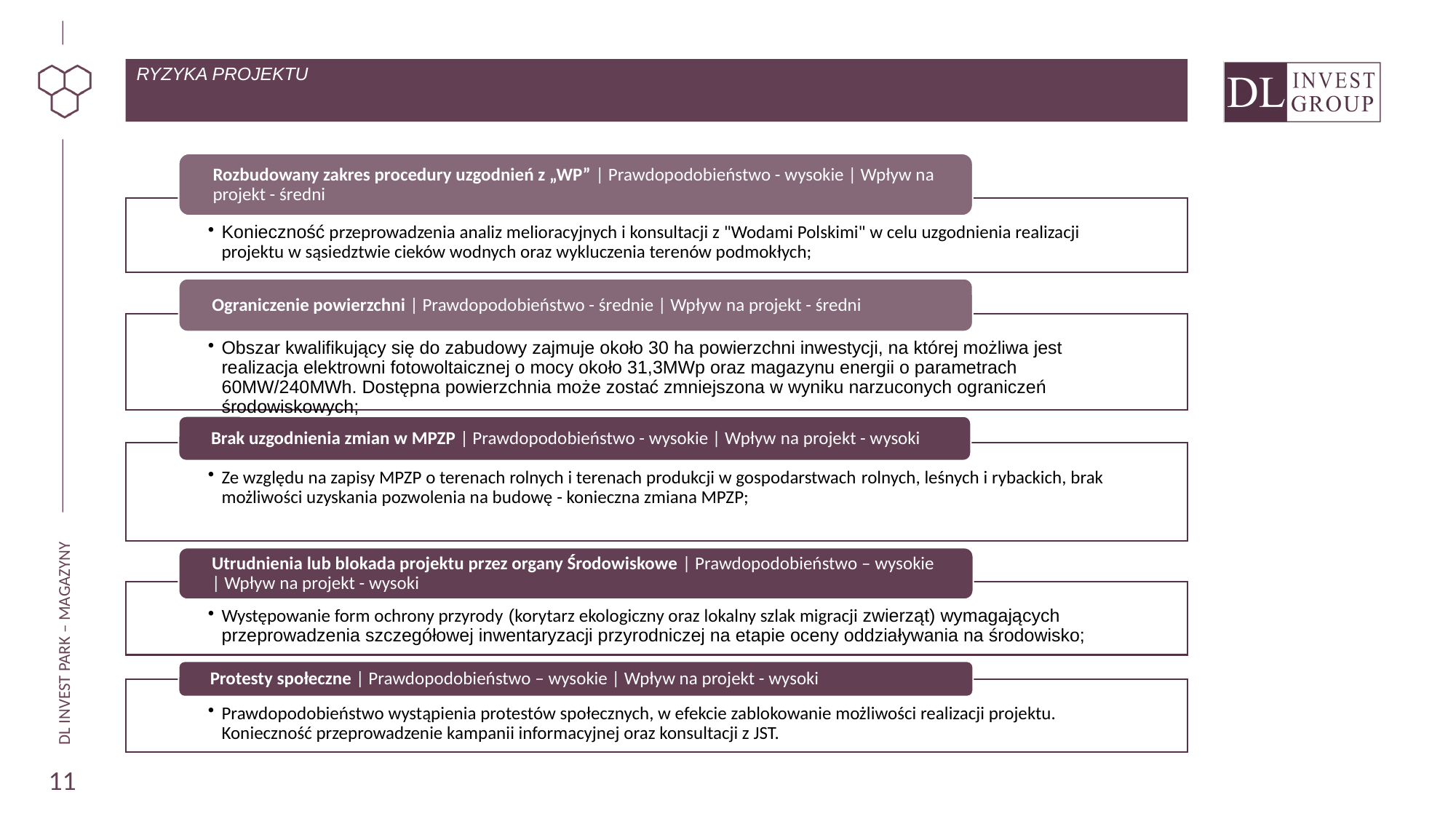

# RYZYKA PROJEKTU
Konieczność przeprowadzenia analiz melioracyjnych i konsultacji z "Wodami Polskimi" w celu uzgodnienia realizacji projektu w sąsiedztwie cieków wodnych oraz wykluczenia terenów podmokłych;
Rozbudowany zakres procedury uzgodnień z „WP” | Prawdopodobieństwo - wysokie | Wpływ na projekt - średni
Obszar kwalifikujący się do zabudowy zajmuje około 30 ha powierzchni inwestycji, na której możliwa jest realizacja elektrowni fotowoltaicznej o mocy około 31,3MWp oraz magazynu energii o parametrach 60MW/240MWh. Dostępna powierzchnia może zostać zmniejszona w wyniku narzuconych ograniczeń środowiskowych;
Ograniczenie powierzchni | Prawdopodobieństwo - średnie | Wpływ na projekt - średni
Ze względu na zapisy MPZP o terenach rolnych i terenach produkcji w gospodarstwach rolnych, leśnych i rybackich, brak możliwości uzyskania pozwolenia na budowę - konieczna zmiana MPZP;
Brak uzgodnienia zmian w MPZP | Prawdopodobieństwo - wysokie | Wpływ na projekt - wysoki
Występowanie form ochrony przyrody (korytarz ekologiczny oraz lokalny szlak migracji zwierząt) wymagających przeprowadzenia szczegółowej inwentaryzacji przyrodniczej na etapie oceny oddziaływania na środowisko;
Utrudnienia lub blokada projektu przez organy Środowiskowe | Prawdopodobieństwo – wysokie | Wpływ na projekt - wysoki
Prawdopodobieństwo wystąpienia protestów społecznych, w efekcie zablokowanie możliwości realizacji projektu. Konieczność przeprowadzenie kampanii informacyjnej oraz konsultacji z JST.
Protesty społeczne | Prawdopodobieństwo – wysokie | Wpływ na projekt - wysoki